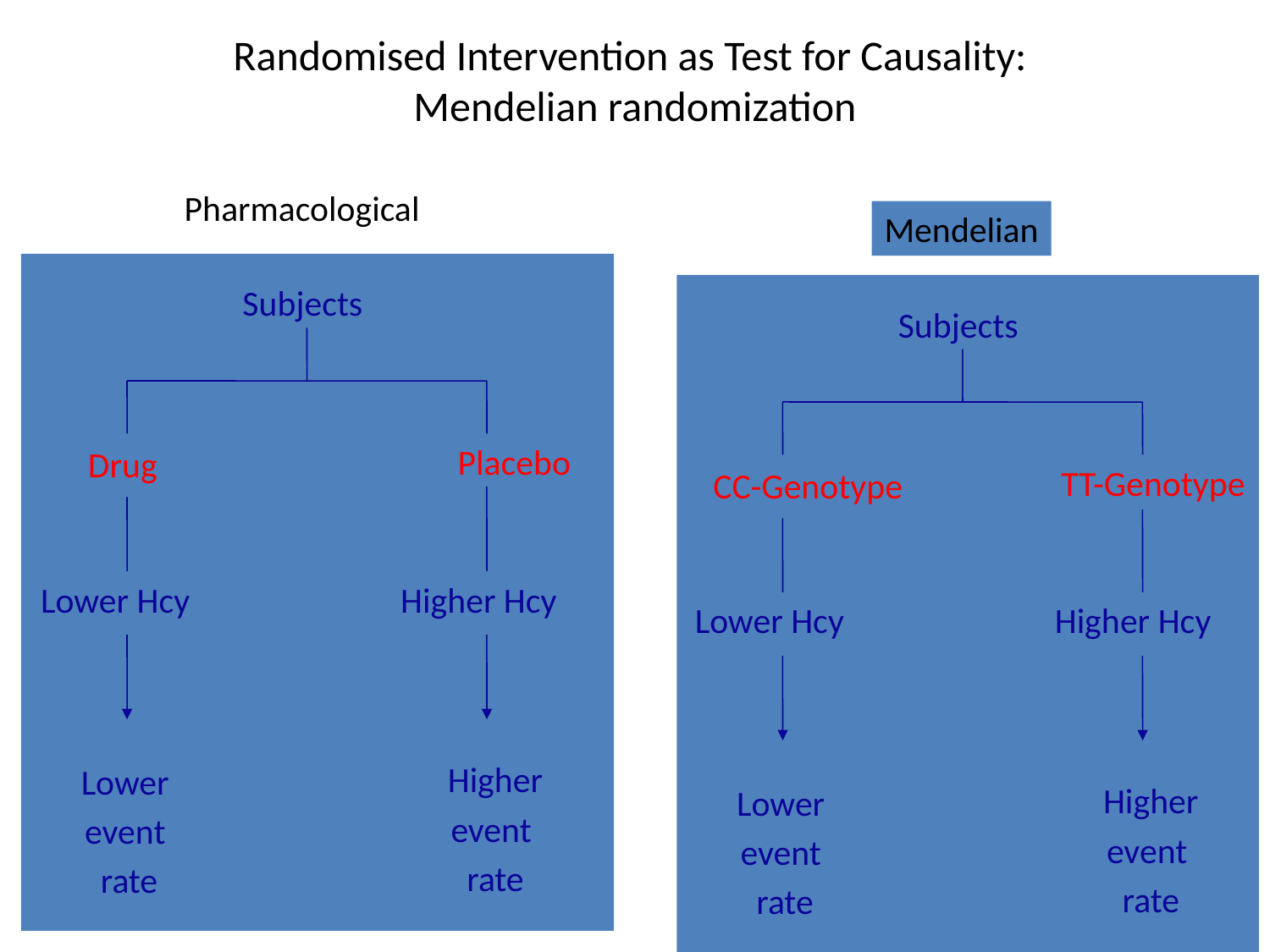

Randomised Intervention as Test for Causality:
Mendelian randomization
Pharmacological
Mendelian

Subjects

TT-Genotype
CC-Genotype

Lower Hcy
Higher Hcy

Higher
event
rate
Lower
event
rate

Subjects

Placebo
Drug

Lower Hcy
Higher Hcy

Higher
event
rate
Lower
event
rate